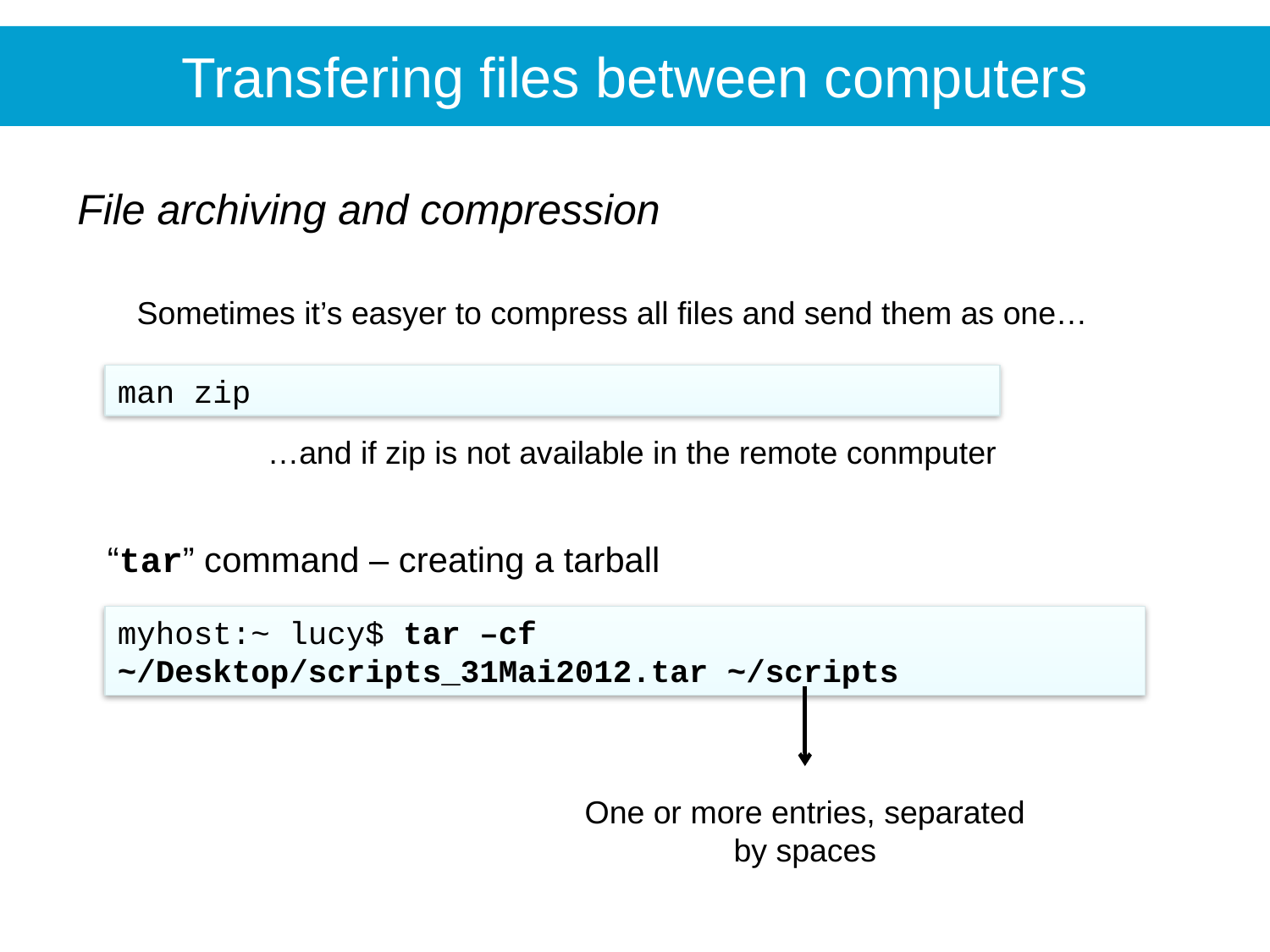

Transfering files between computers
File archiving and compression
Sometimes it’s easyer to compress all files and send them as one…
man zip
…and if zip is not available in the remote conmputer
“tar” command – creating a tarball
myhost:~ lucy$ tar –cf ~/Desktop/scripts_31Mai2012.tar ~/scripts
One or more entries, separated by spaces